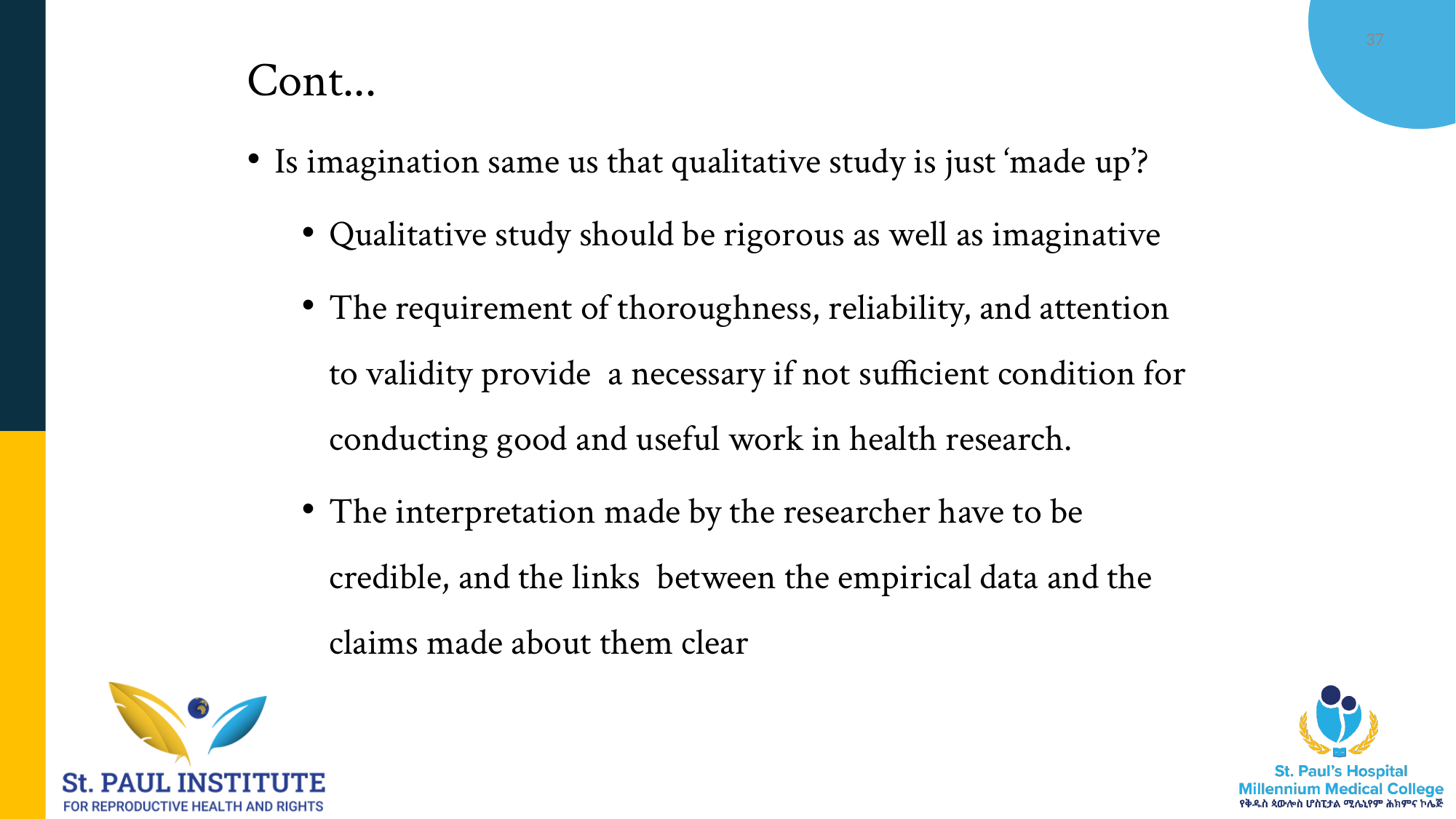

12/19/2025
M. Molla, SPIRHR

37
# Cont...
Is imagination same us that qualitative study is just ‘made up’?
Qualitative study should be rigorous as well as imaginative
The requirement of thoroughness, reliability, and attention to validity provide  a necessary if not sufficient condition for conducting good and useful work in health research.
The interpretation made by the researcher have to be credible, and the links  between the empirical data and the claims made about them clear